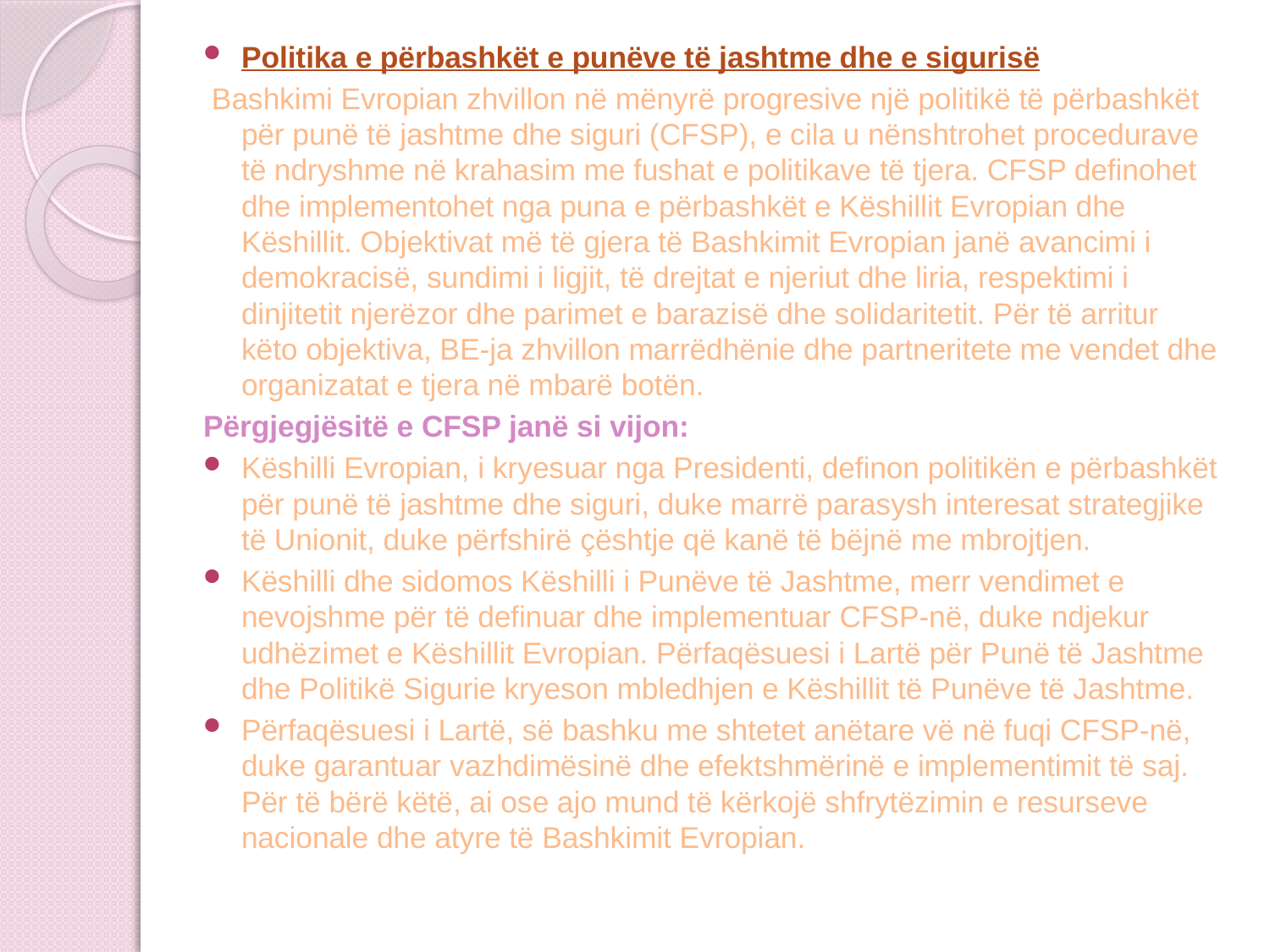

Politika e përbashkët e punëve të jashtme dhe e sigurisë
 Bashkimi Evropian zhvillon në mënyrë progresive një politikë të përbashkët për punë të jashtme dhe siguri (CFSP), e cila u nënshtrohet procedurave të ndryshme në krahasim me fushat e politikave të tjera. CFSP definohet dhe implementohet nga puna e përbashkët e Këshillit Evropian dhe Këshillit. Objektivat më të gjera të Bashkimit Evropian janë avancimi i demokracisë, sundimi i ligjit, të drejtat e njeriut dhe liria, respektimi i dinjitetit njerëzor dhe parimet e barazisë dhe solidaritetit. Për të arritur këto objektiva, BE-ja zhvillon marrëdhënie dhe partneritete me vendet dhe organizatat e tjera në mbarë botën.
Përgjegjësitë e CFSP janë si vijon:
Këshilli Evropian, i kryesuar nga Presidenti, definon politikën e përbashkët për punë të jashtme dhe siguri, duke marrë parasysh interesat strategjike të Unionit, duke përfshirë çështje që kanë të bëjnë me mbrojtjen.
Këshilli dhe sidomos Këshilli i Punëve të Jashtme, merr vendimet e nevojshme për të definuar dhe implementuar CFSP-në, duke ndjekur udhëzimet e Këshillit Evropian. Përfaqësuesi i Lartë për Punë të Jashtme dhe Politikë Sigurie kryeson mbledhjen e Këshillit të Punëve të Jashtme.
Përfaqësuesi i Lartë, së bashku me shtetet anëtare vë në fuqi CFSP-në, duke garantuar vazhdimësinë dhe efektshmërinë e implementimit të saj. Për të bërë këtë, ai ose ajo mund të kërkojë shfrytëzimin e resurseve nacionale dhe atyre të Bashkimit Evropian.